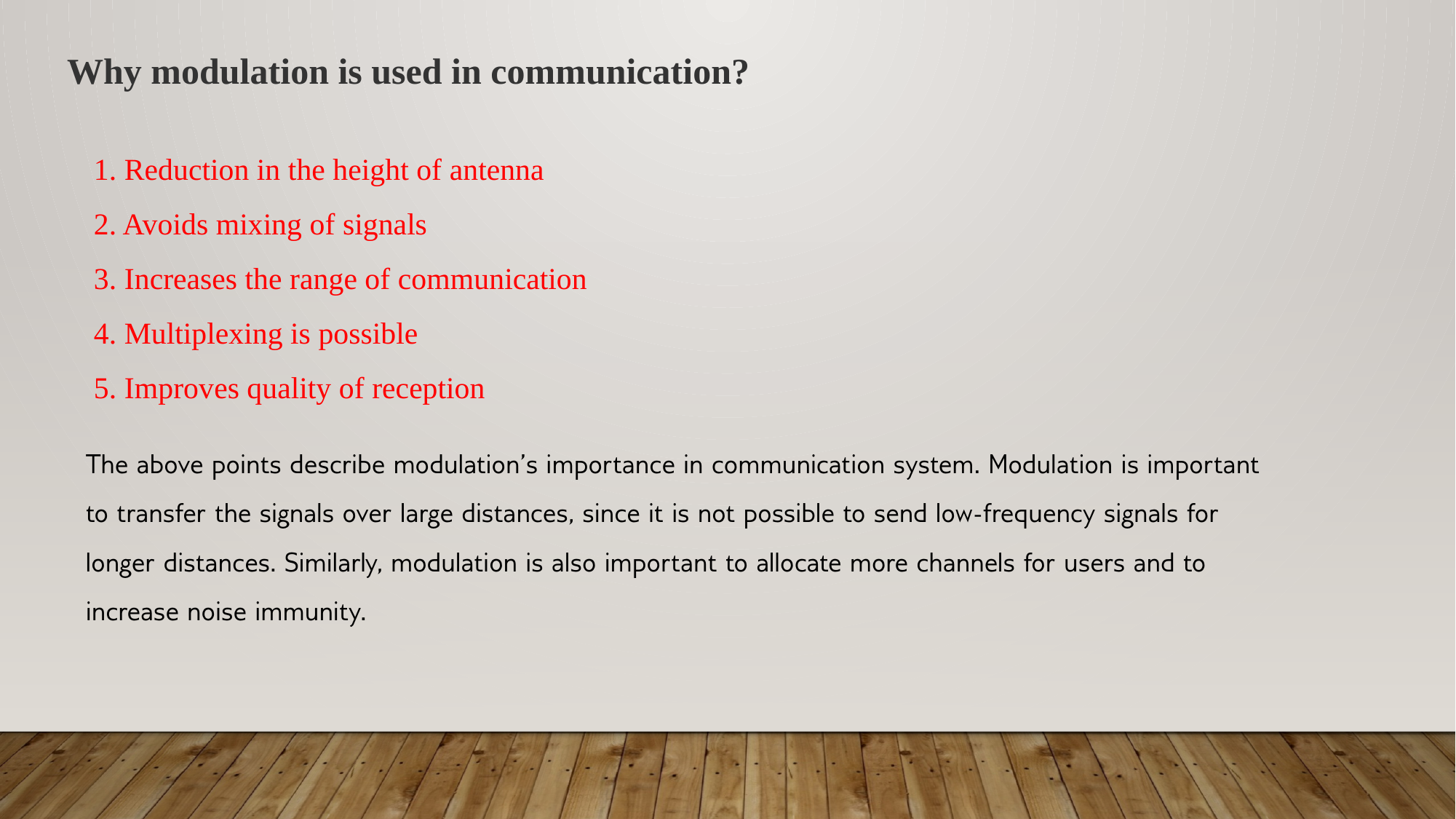

Why modulation is used in communication?
1. Reduction in the height of antenna
2. Avoids mixing of signals
3. Increases the range of communication
4. Multiplexing is possible
5. Improves quality of reception

The above points describe modulation’s importance in communication system. Modulation is important to transfer the signals over large distances, since it is not possible to send low-frequency signals for longer distances. Similarly, modulation is also important to allocate more channels for users and to increase noise immunity.